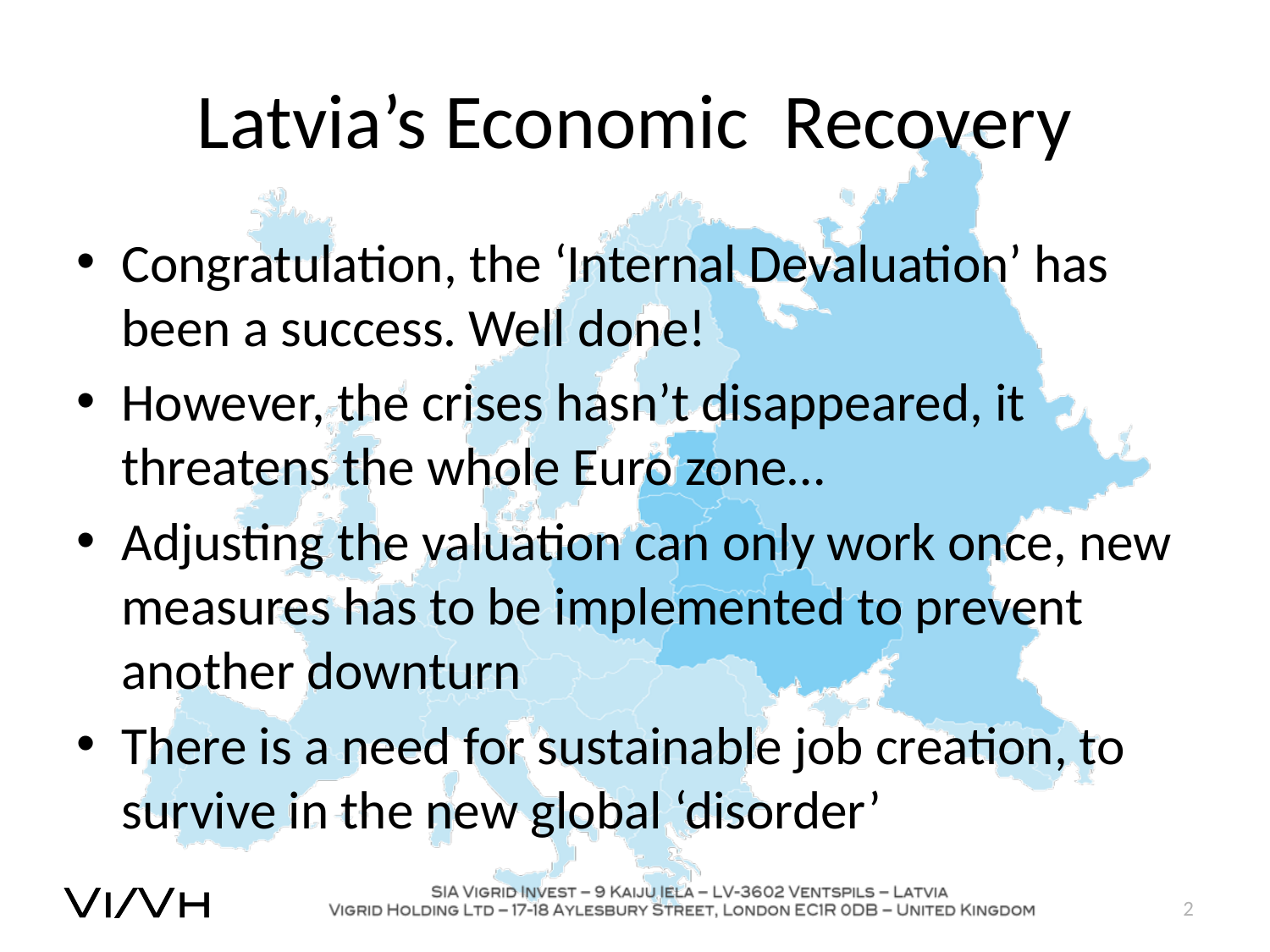

# Latvia’s Economic  Recovery
Congratulation, the ‘Internal Devaluation’ has been a success. Well done!
However, the crises hasn’t disappeared, it threatens the whole Euro zone…
Adjusting the valuation can only work once, new measures has to be implemented to prevent another downturn
There is a need for sustainable job creation, to survive in the new global ‘disorder’
2